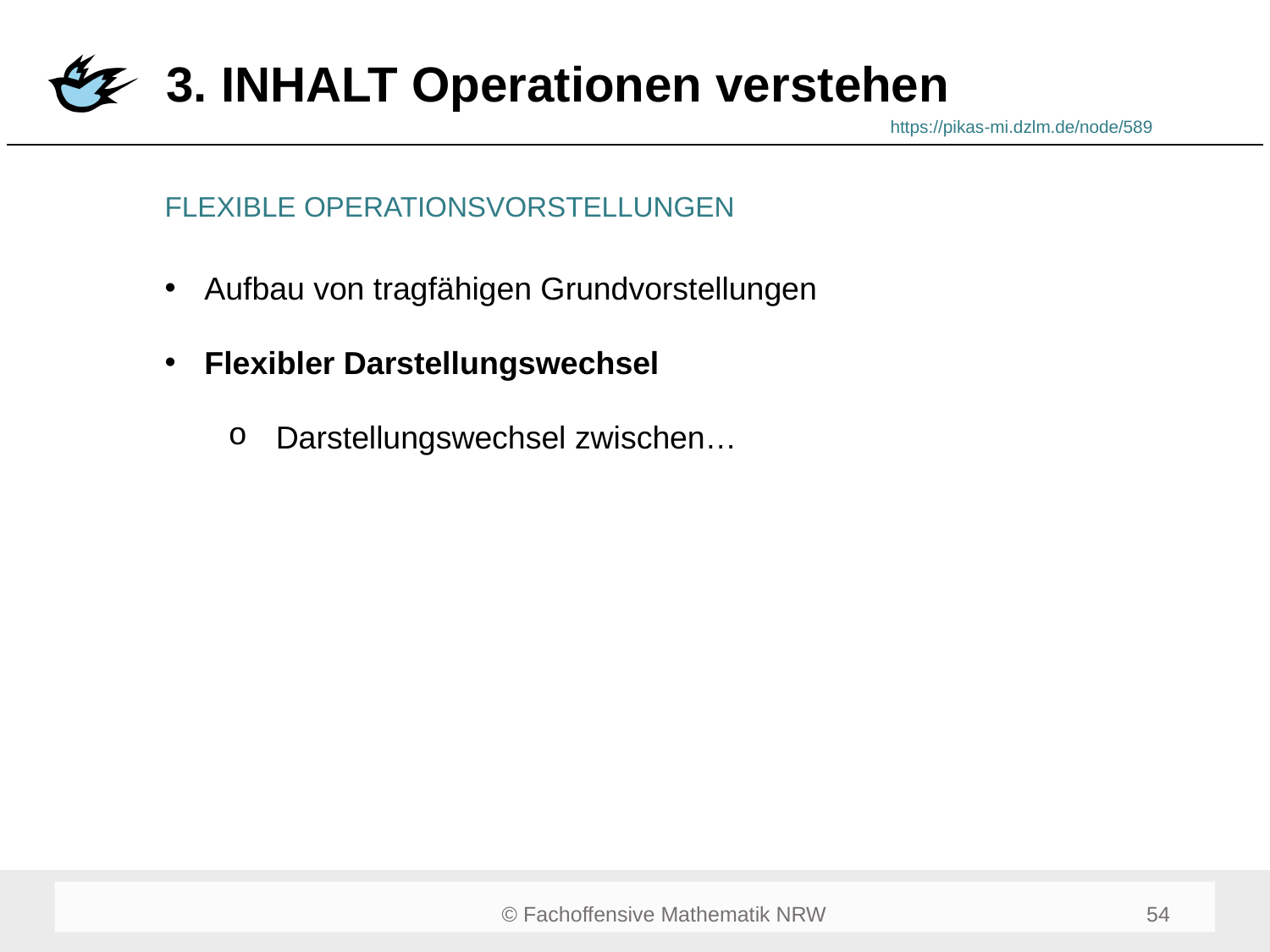

# 3. INHALT Operationen verstehen
https://pikas-mi.dzlm.de/node/589
FLEXIBLE OPERATIONSVORSTELLUNGEN
Aufbau von tragfähigen Grundvorstellungen
Flexibler Darstellungswechsel
Darstellungswechsel zwischen…
54